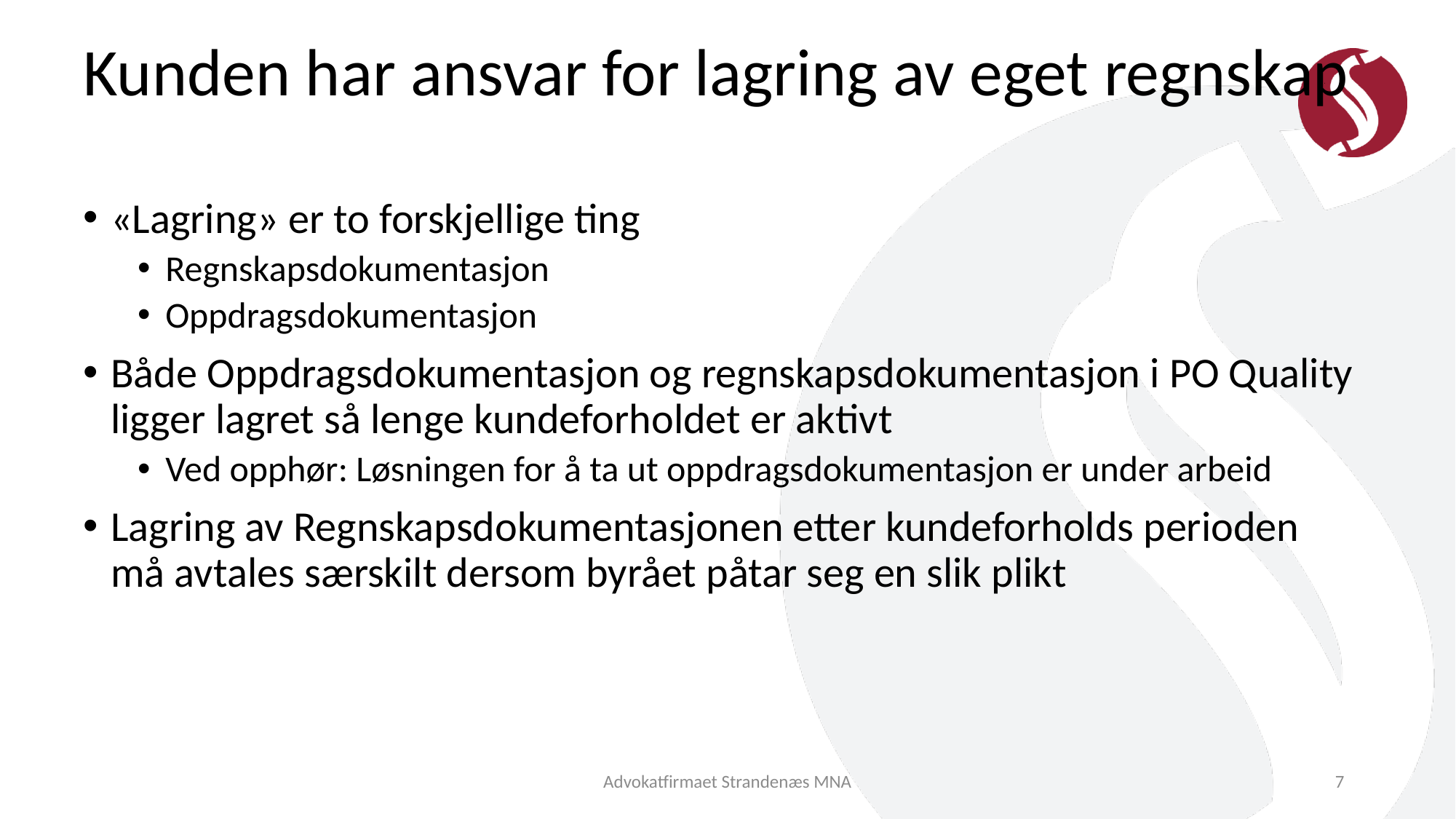

# Kunden har ansvar for lagring av eget regnskap
«Lagring» er to forskjellige ting
Regnskapsdokumentasjon
Oppdragsdokumentasjon
Både Oppdragsdokumentasjon og regnskapsdokumentasjon i PO Quality ligger lagret så lenge kundeforholdet er aktivt
Ved opphør: Løsningen for å ta ut oppdragsdokumentasjon er under arbeid
Lagring av Regnskapsdokumentasjonen etter kundeforholds perioden  må avtales særskilt dersom byrået påtar seg en slik plikt
Advokatfirmaet Strandenæs MNA
7